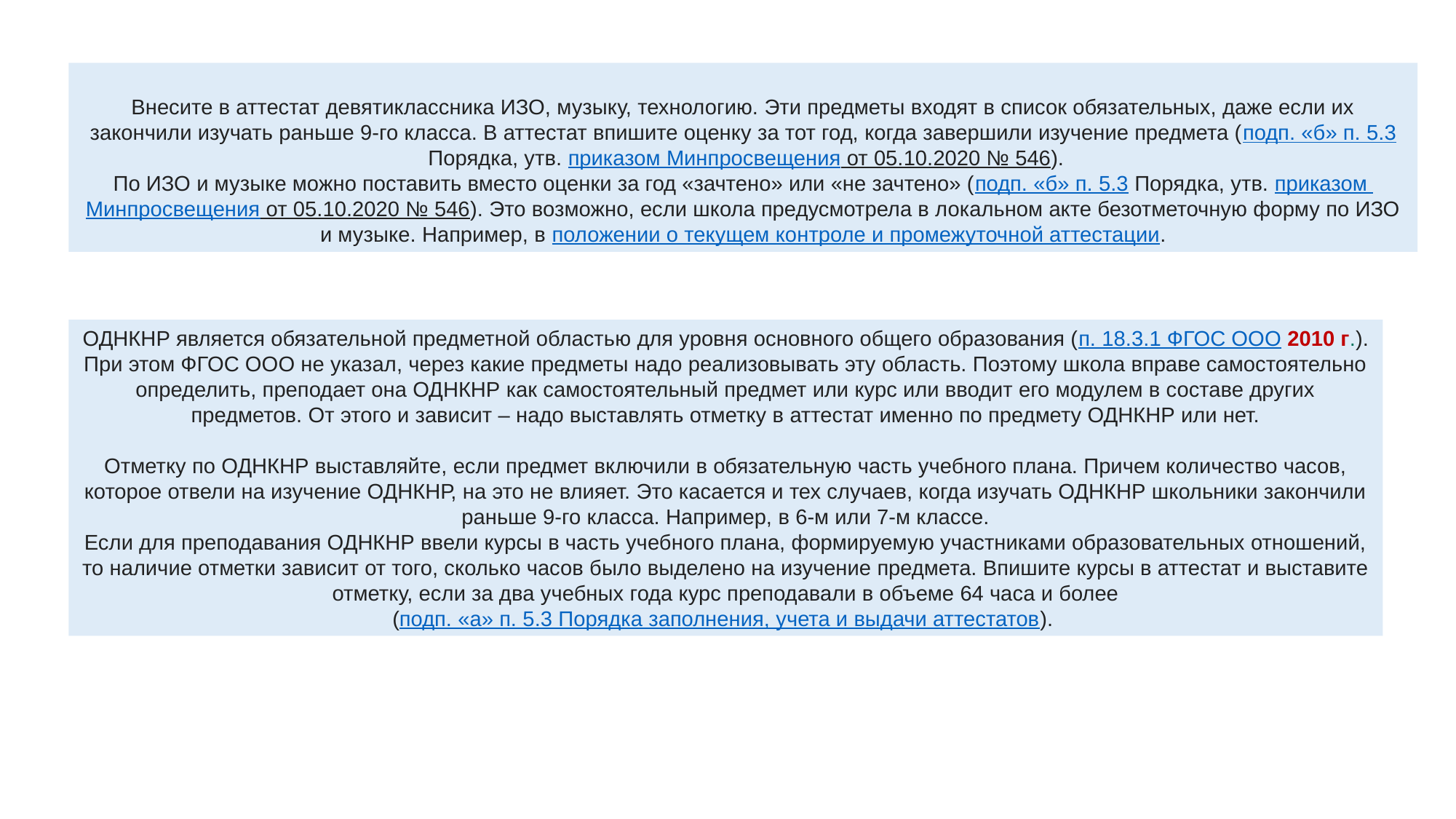

Внесите в аттестат девятиклассника ИЗО, музыку, технологию. Эти предметы входят в список обязательных, даже если их закончили изучать раньше 9-го класса. В аттестат впишите оценку за тот год, когда завершили изучение предмета (подп. «б» п. 5.3 Порядка, утв. приказом Минпросвещения от 05.10.2020 № 546).
По ИЗО и музыке можно поставить вместо оценки за год «зачтено» или «не зачтено» (подп. «б» п. 5.3 Порядка, утв. приказом Минпросвещения от 05.10.2020 № 546). Это возможно, если школа предусмотрела в локальном акте безотметочную форму по ИЗО и музыке. Например, в положении о текущем контроле и промежуточной аттестации.
ОДНКНР является обязательной предметной областью для уровня основного общего образования (п. 18.3.1 ФГОС ООО 2010 г.). При этом ФГОС ООО не указал, через какие предметы надо реализовывать эту область. Поэтому школа вправе самостоятельно определить, преподает она ОДНКНР как самостоятельный предмет или курс или вводит его модулем в составе других предметов. От этого и зависит – надо выставлять отметку в аттестат именно по предмету ОДНКНР или нет.

Отметку по ОДНКНР выставляйте, если предмет включили в обязательную часть учебного плана. Причем количество часов, которое отвели на изучение ОДНКНР, на это не влияет. Это касается и тех случаев, когда изучать ОДНКНР школьники закончили раньше 9-го класса. Например, в 6-м или 7-м классе.
Если для преподавания ОДНКНР ввели курсы в часть учебного плана, формируемую участниками образовательных отношений, то наличие отметки зависит от того, сколько часов было выделено на изучение предмета. Впишите курсы в аттестат и выставите отметку, если за два учебных года курс преподавали в объеме 64 часа и более
(подп. «а» п. 5.3 Порядка заполнения, учета и выдачи аттестатов).